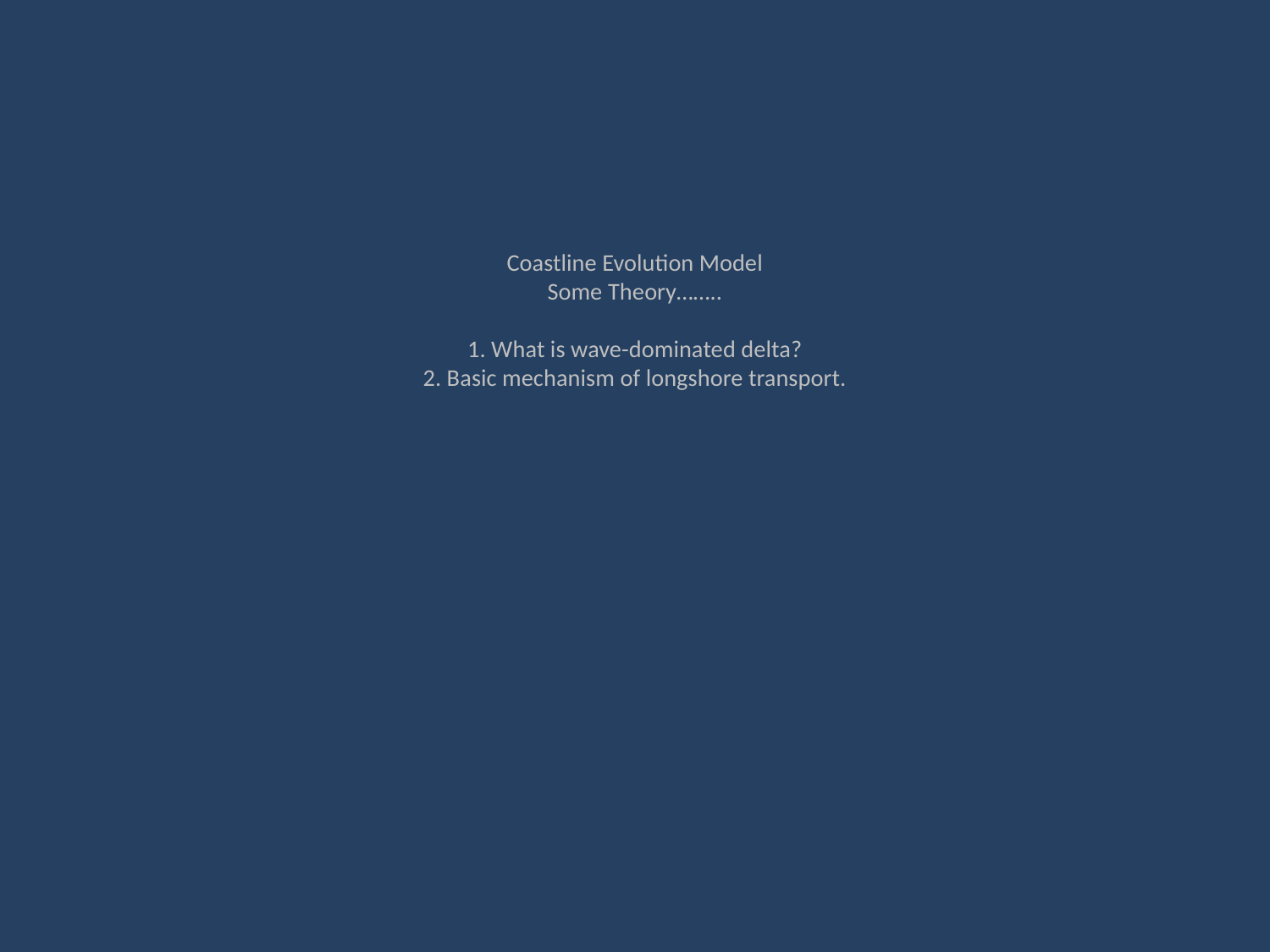

# Coastline Evolution Model Some Theory…….. 1. What is wave-dominated delta? 2. Basic mechanism of longshore transport.